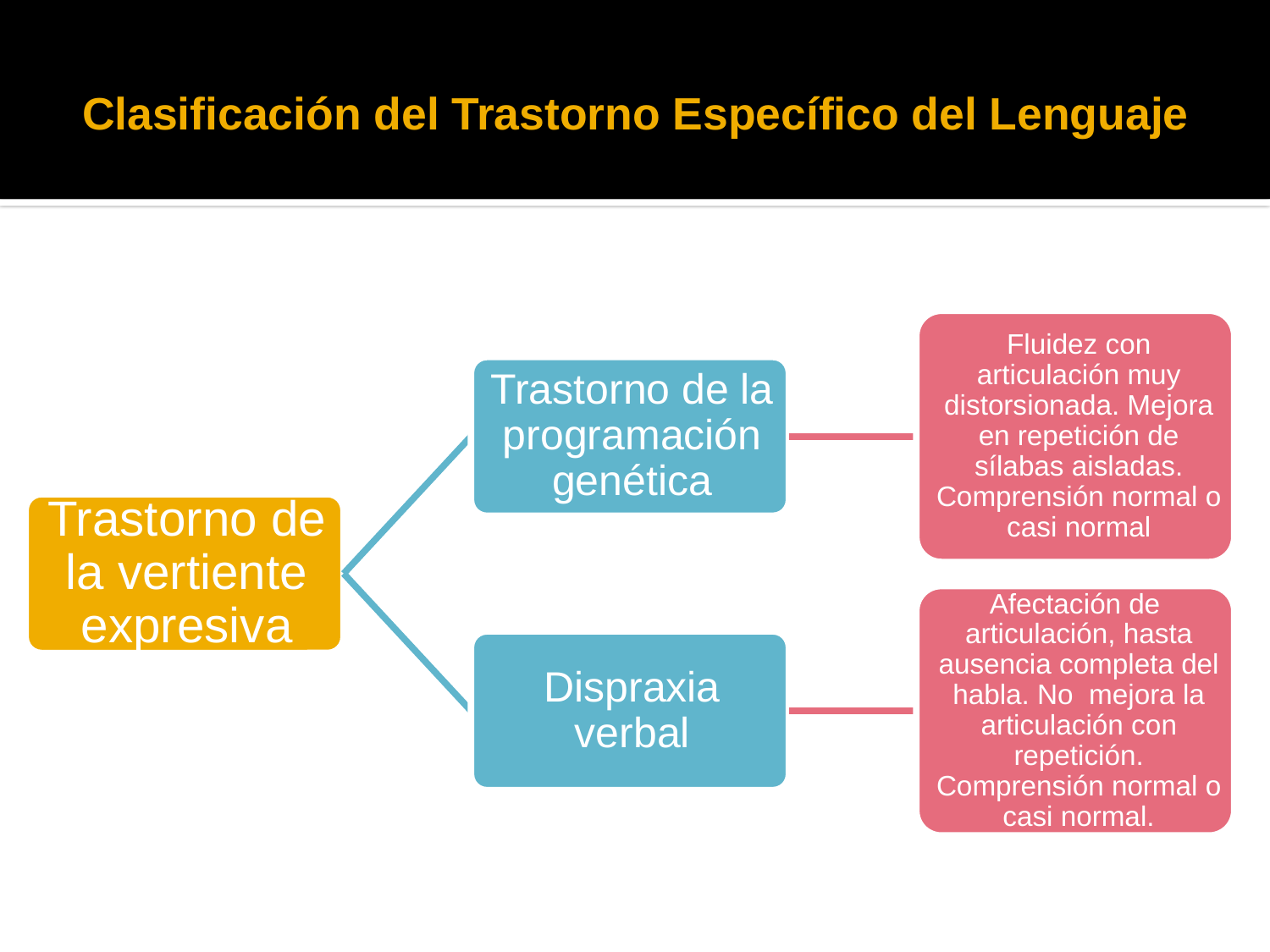

# Clasificación del Trastorno Específico del Lenguaje
Trastorno de la vertiente expresiva

Trastorno de la programación genética

Fluidez con articulación muy distorsionada. Mejora en repetición de sílabas aisladas. Comprensión normal o casi normal

Dispraxia verbal

Afectación de  articulación, hasta ausencia completa del habla. No  mejora la articulación con repetición. Comprensión normal o casi normal.